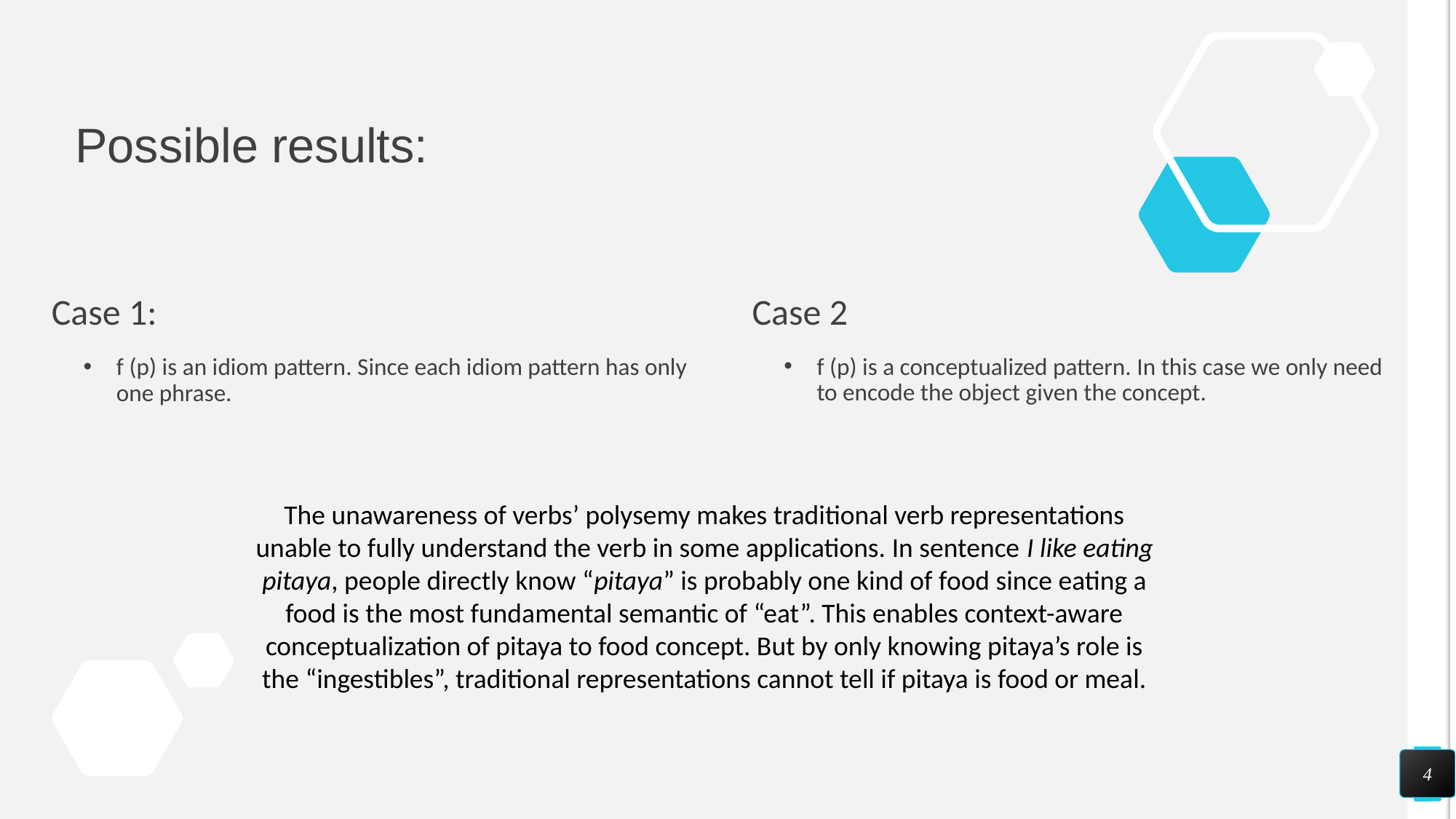

# Possible results:
Case 1:
Case 2
f (p) is a conceptualized pattern. In this case we only need to encode the object given the concept.
f (p) is an idiom pattern. Since each idiom pattern has only one phrase.
The unawareness of verbs’ polysemy makes traditional verb representations unable to fully understand the verb in some applications. In sentence I like eating pitaya, people directly know “pitaya” is probably one kind of food since eating a food is the most fundamental semantic of “eat”. This enables context-aware conceptualization of pitaya to food concept. But by only knowing pitaya’s role is the “ingestibles”, traditional representations cannot tell if pitaya is food or meal.
4